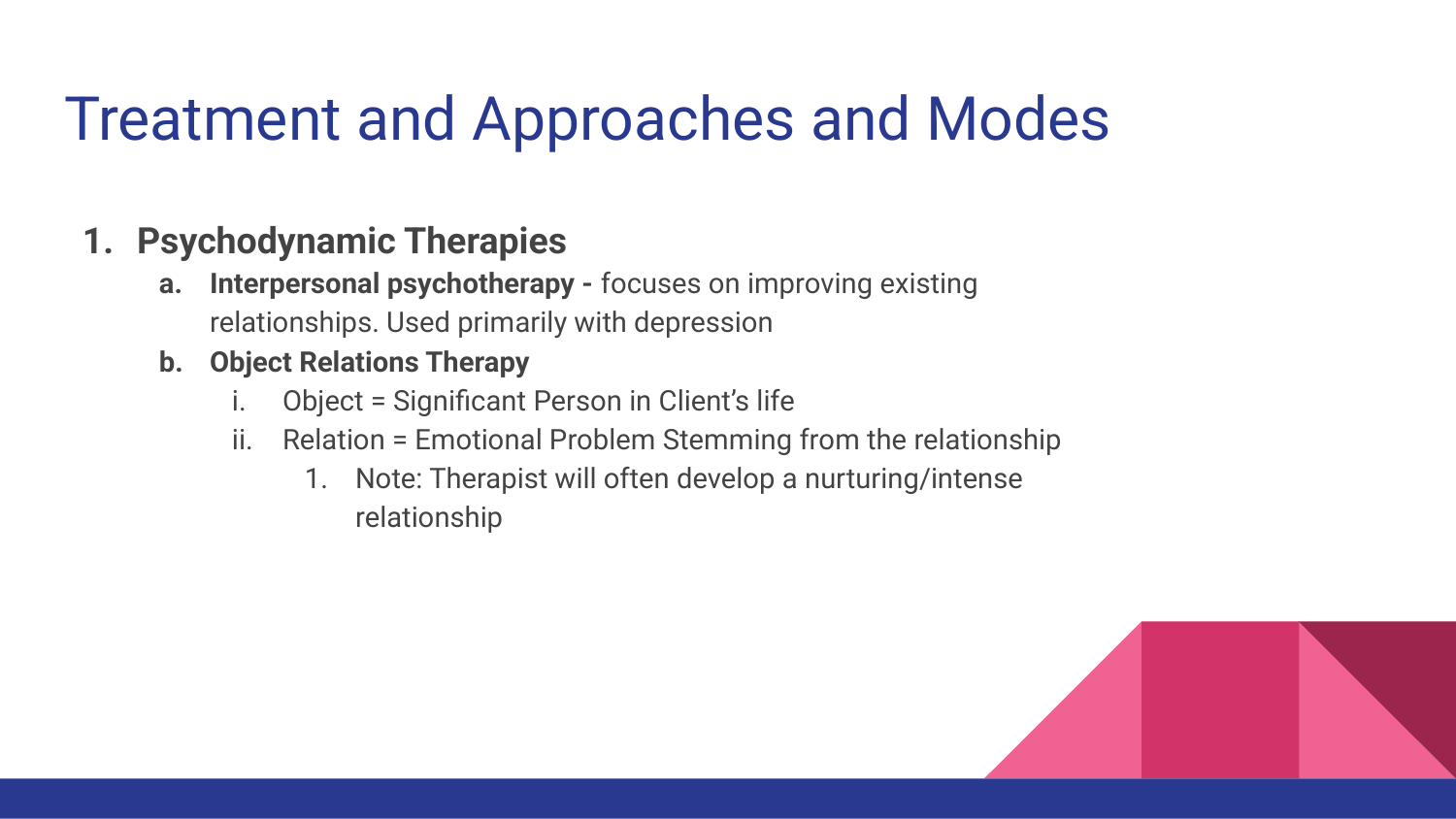

# Treatment and Approaches and Modes
Psychodynamic Therapies
Interpersonal psychotherapy - focuses on improving existing relationships. Used primarily with depression
Object Relations Therapy
Object = Significant Person in Client’s life
Relation = Emotional Problem Stemming from the relationship
Note: Therapist will often develop a nurturing/intense relationship